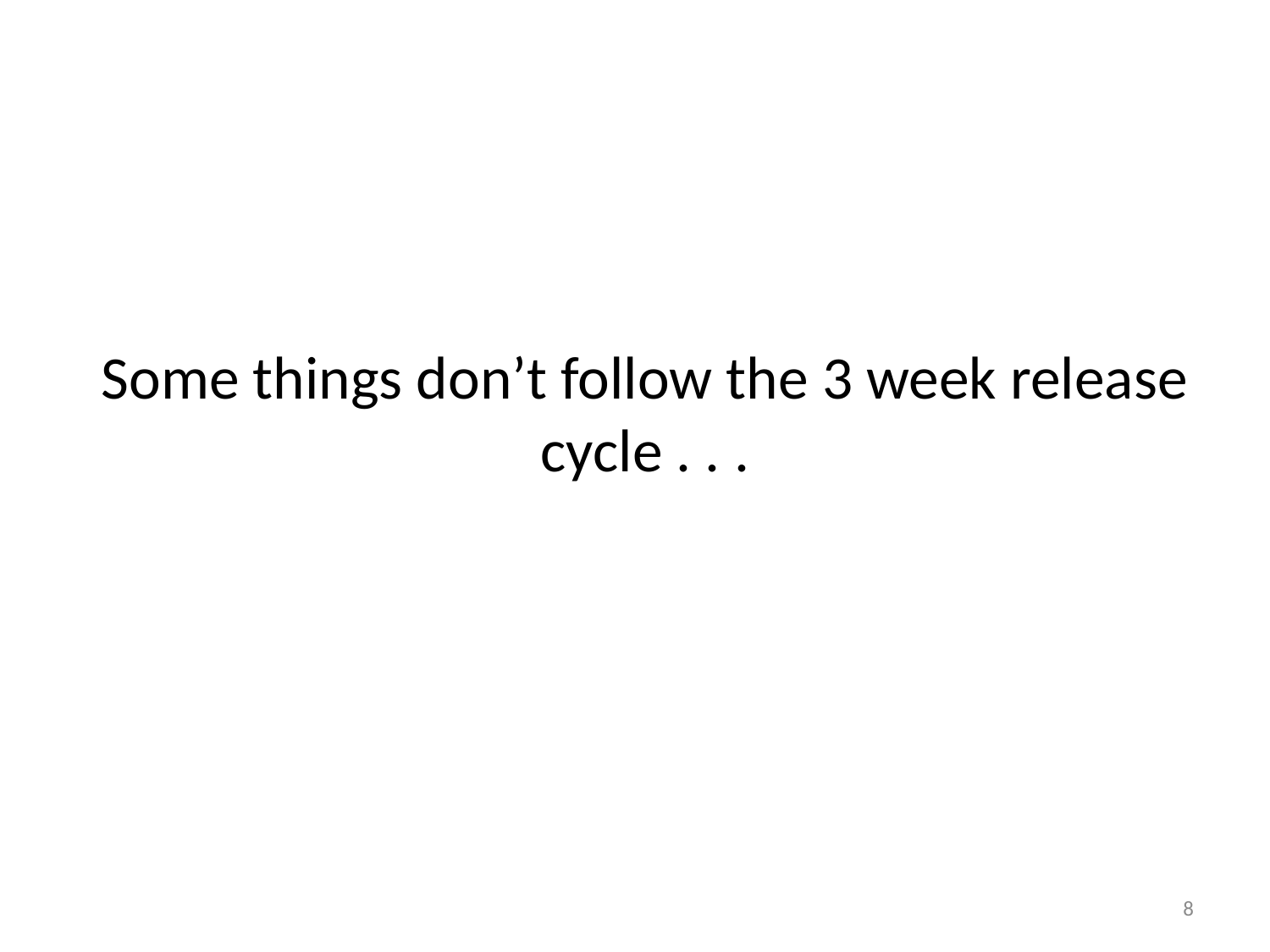

# Some things don’t follow the 3 week release cycle . . .
8